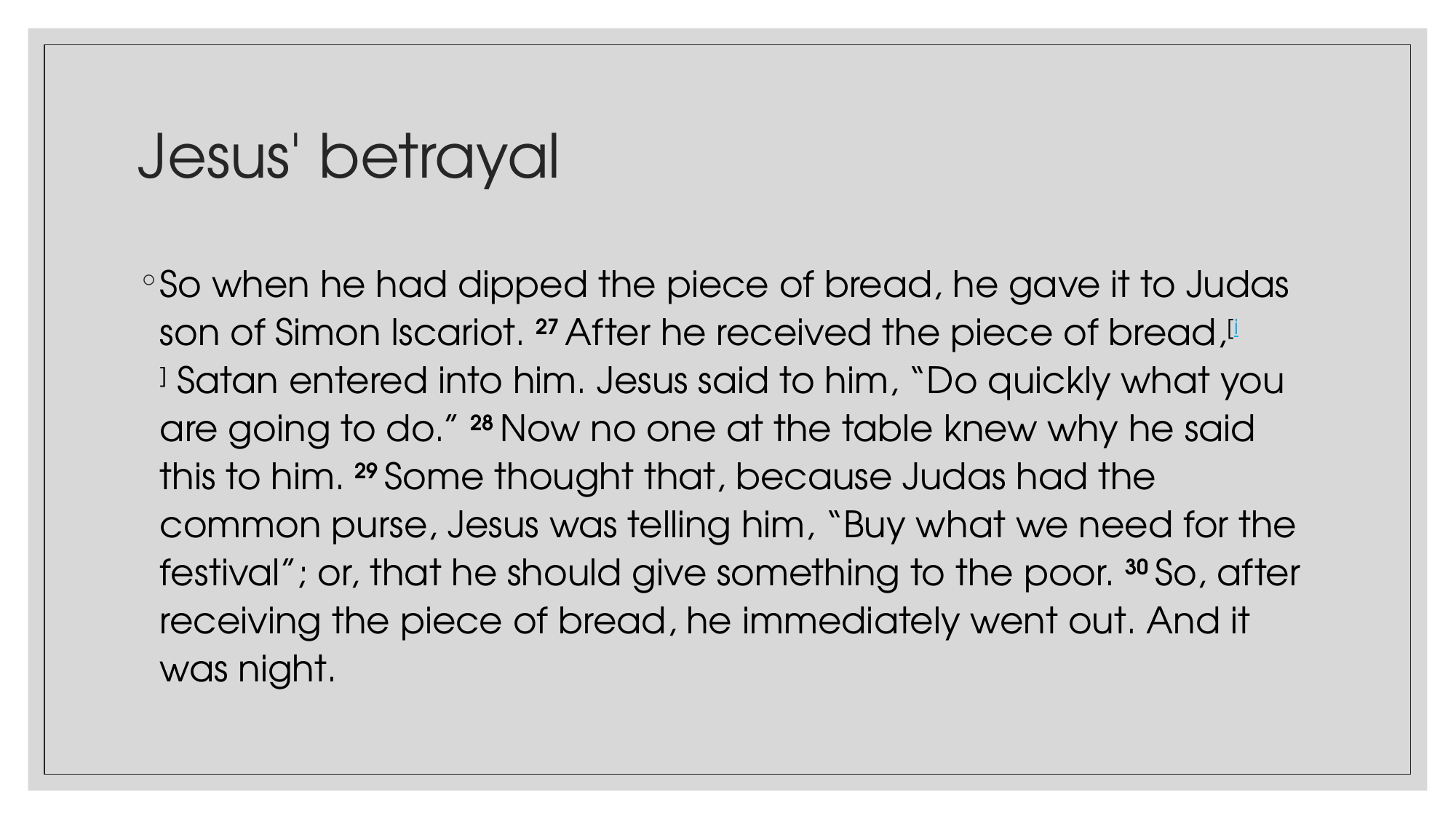

# Jesus' betrayal
So when he had dipped the piece of bread, he gave it to Judas son of Simon Iscariot. 27 After he received the piece of bread,[i] Satan entered into him. Jesus said to him, “Do quickly what you are going to do.” 28 Now no one at the table knew why he said this to him. 29 Some thought that, because Judas had the common purse, Jesus was telling him, “Buy what we need for the festival”; or, that he should give something to the poor. 30 So, after receiving the piece of bread, he immediately went out. And it was night.